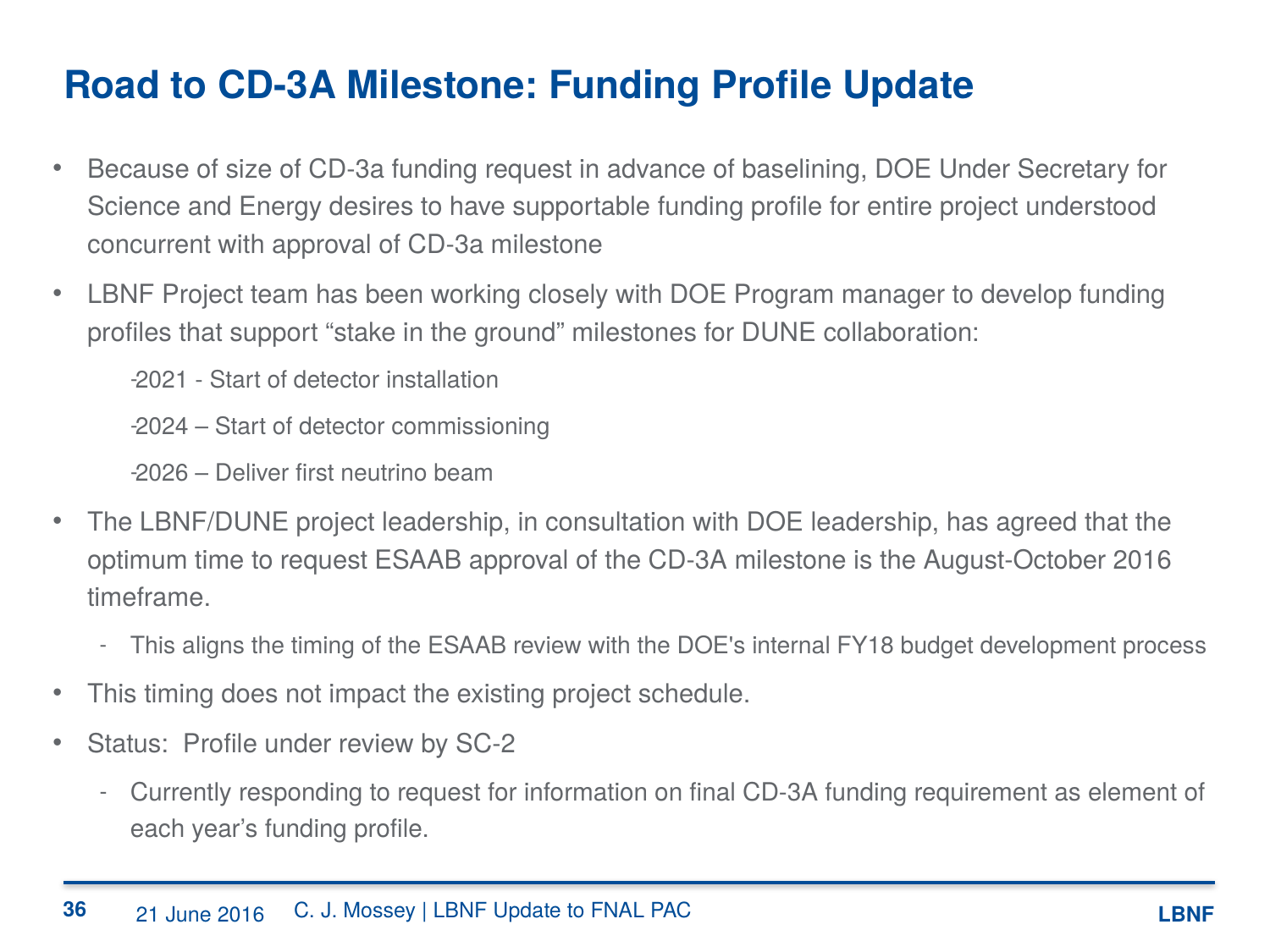

# Road to CD-3A Milestone: Funding Profile Update
Because of size of CD-3a funding request in advance of baselining, DOE Under Secretary for Science and Energy desires to have supportable funding profile for entire project understood concurrent with approval of CD-3a milestone
LBNF Project team has been working closely with DOE Program manager to develop funding profiles that support “stake in the ground” milestones for DUNE collaboration:
2021 - Start of detector installation
2024 – Start of detector commissioning
2026 – Deliver first neutrino beam
The LBNF/DUNE project leadership, in consultation with DOE leadership, has agreed that the optimum time to request ESAAB approval of the CD-3A milestone is the August-October 2016 timeframe.
This aligns the timing of the ESAAB review with the DOE's internal FY18 budget development process
This timing does not impact the existing project schedule.
Status:  Profile under review by SC-2
Currently responding to request for information on final CD-3A funding requirement as element of each year’s funding profile.
36
21 June 2016
C. J. Mossey | LBNF Update to FNAL PAC